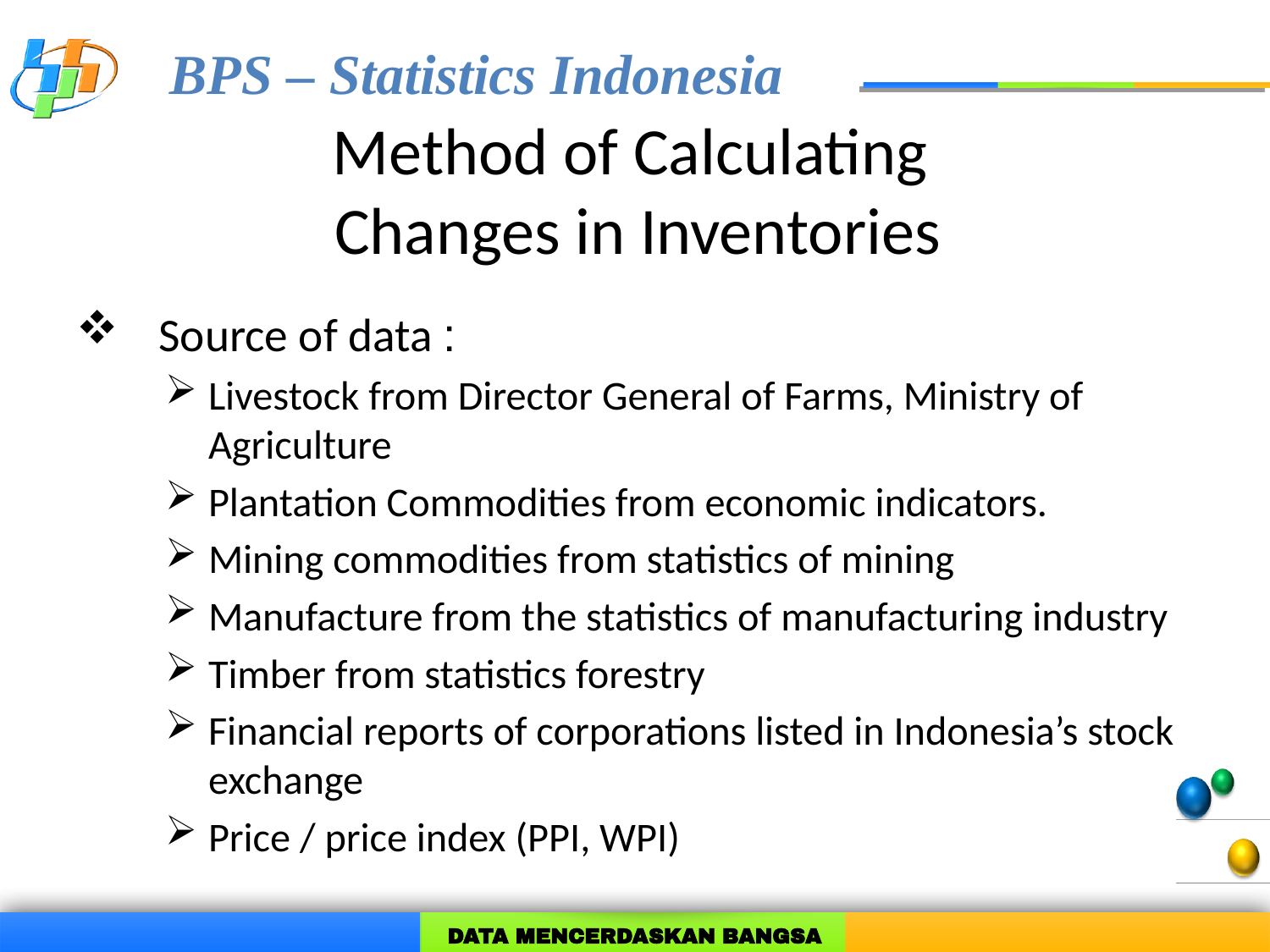

# Method of Calculating Changes in Inventories
Source of data :
Livestock from Director General of Farms, Ministry of Agriculture
Plantation Commodities from economic indicators.
Mining commodities from statistics of mining
Manufacture from the statistics of manufacturing industry
Timber from statistics forestry
Financial reports of corporations listed in Indonesia’s stock exchange
Price / price index (PPI, WPI)